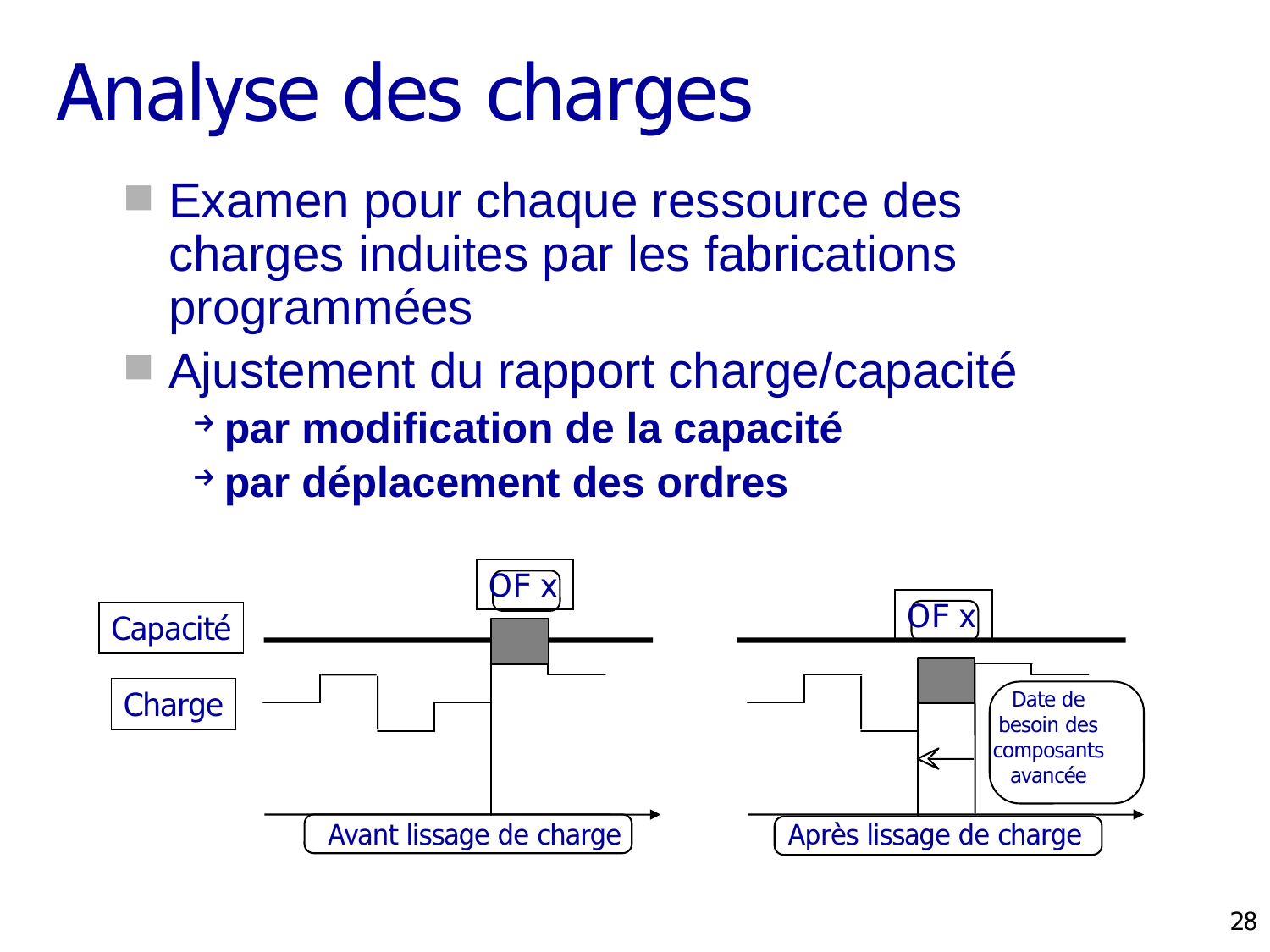

# Analyse des charges
Examen pour chaque ressource des charges induites par les fabrications programmées
Ajustement du rapport charge/capacité
par modification de la capacité
par déplacement des ordres
OF x

OF x

Capacité

Charge
Date de
besoin des
composants
avancée

Avant lissage de charge
Après lissage de charge

28